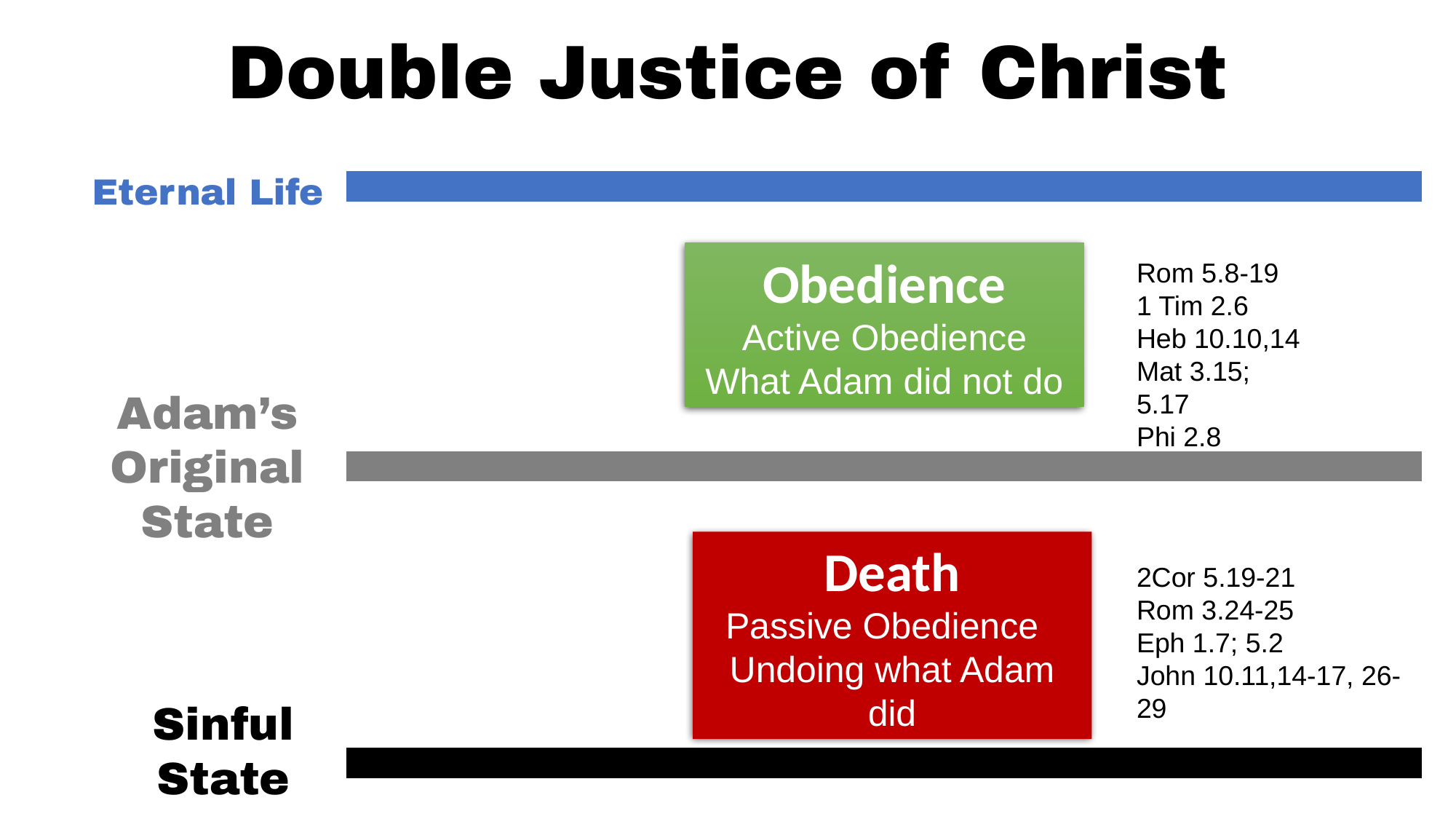

Double Justice of Christ
Eternal Life
Obedience
Active Obedience
What Adam did not do
Rom 5.8-19
1 Tim 2.6
Heb 10.10,14
Mat 3.15; 5.17
Phi 2.8
Adam’s Original State
Death
Passive Obedience
Undoing what Adam did
2Cor 5.19-21
Rom 3.24-25
Eph 1.7; 5.2
John 10.11,14-17, 26-29
Sinful State